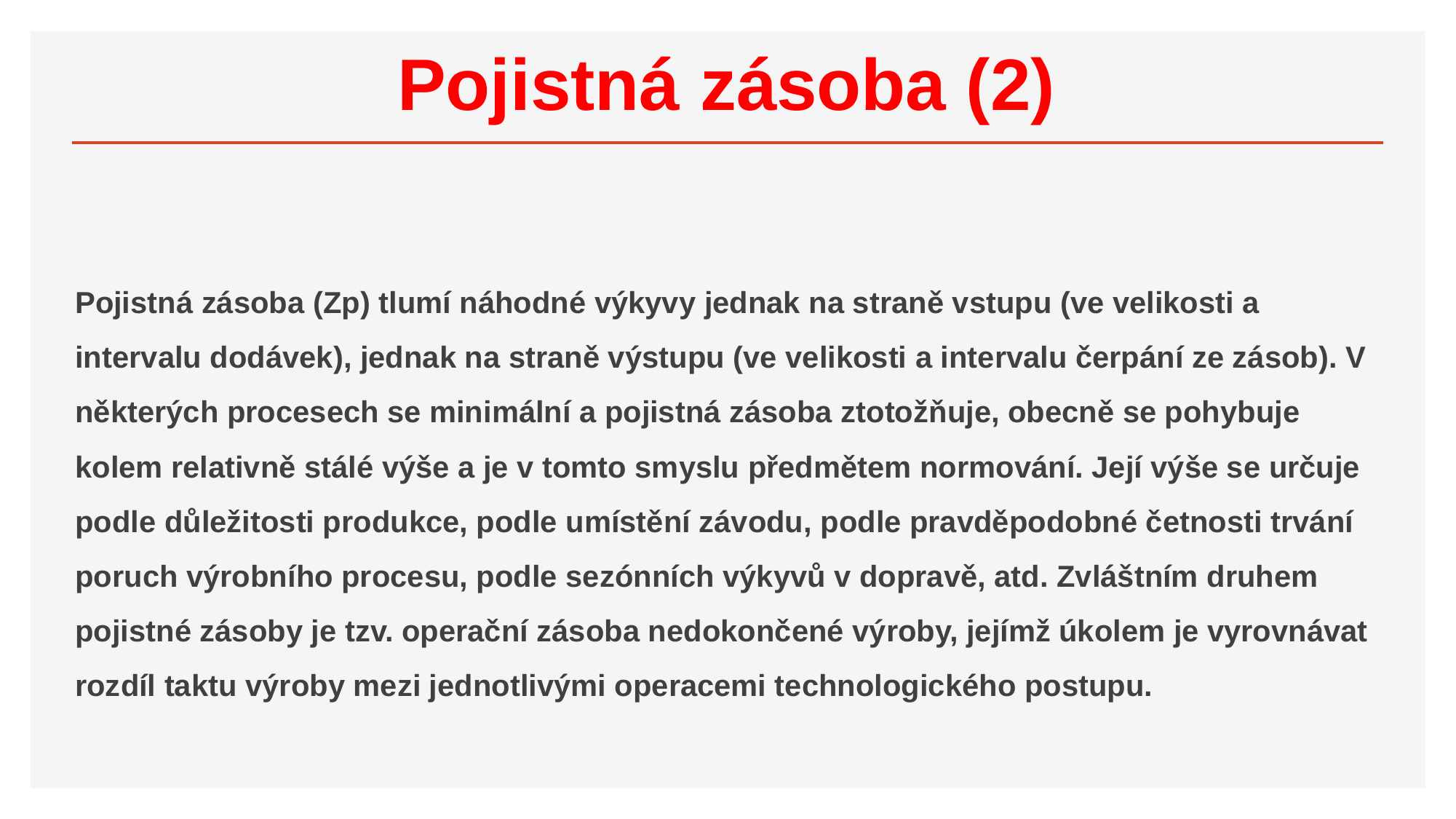

# Pojistná zásoba (2)
Pojistná zásoba (Zp) tlumí náhodné výkyvy jednak na straně vstupu (ve velikosti a intervalu dodávek), jednak na straně výstupu (ve velikosti a intervalu čerpání ze zásob). V některých procesech se minimální a pojistná zásoba ztotožňuje, obecně se pohybuje kolem relativně stálé výše a je v tomto smyslu předmětem normování. Její výše se určuje podle důležitosti produkce, podle umístění závodu, podle pravděpodobné četnosti trvání poruch výrobního procesu, podle sezónních výkyvů v dopravě, atd. Zvláštním druhem pojistné zásoby je tzv. operační zásoba nedokončené výroby, jejímž úkolem je vyrovnávat rozdíl taktu výroby mezi jednotlivými operacemi technologického postupu.